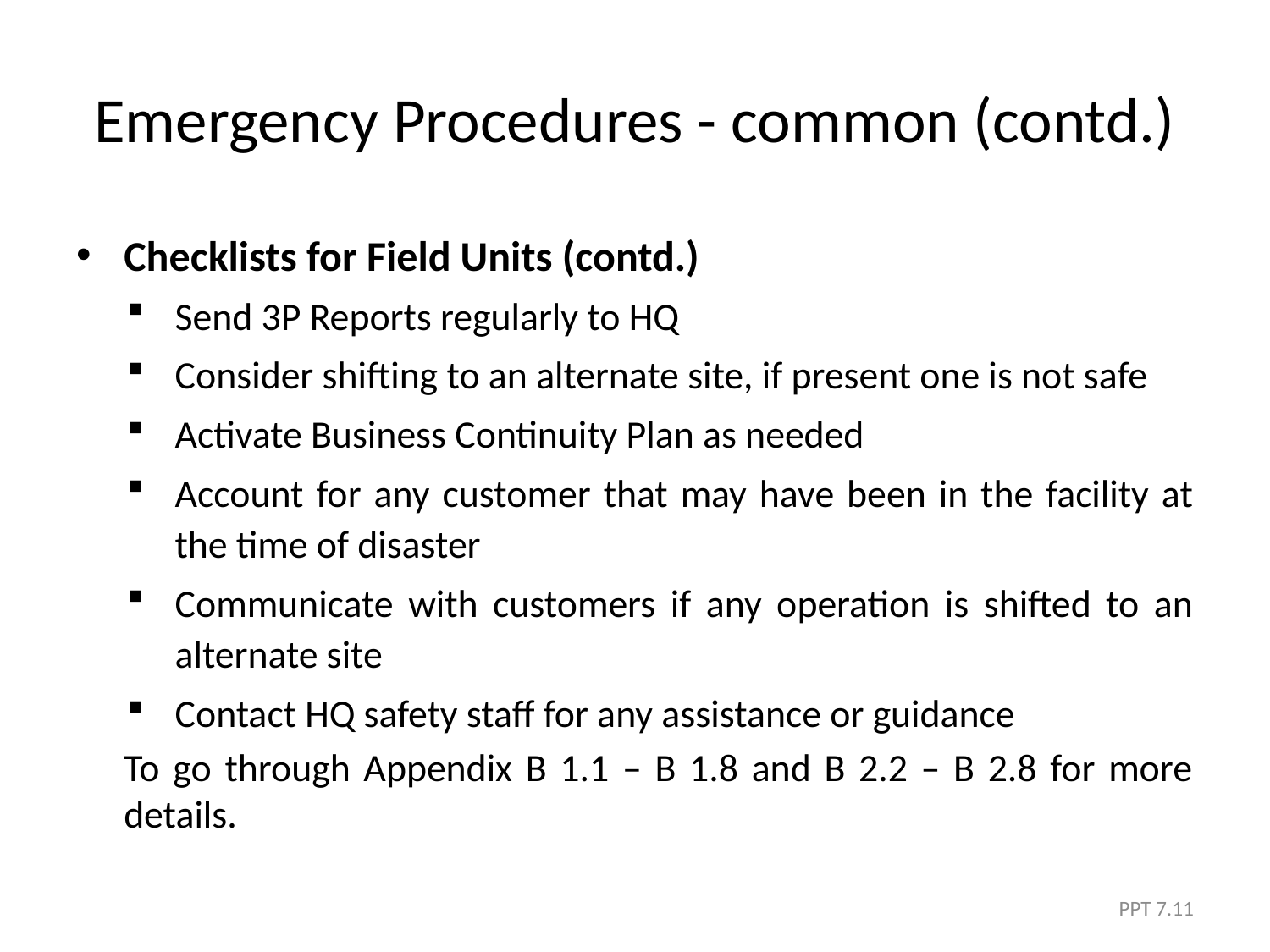

# Emergency Procedures - common (contd.)
Checklists for Field Units (contd.)
Send 3P Reports regularly to HQ
Consider shifting to an alternate site, if present one is not safe
Activate Business Continuity Plan as needed
Account for any customer that may have been in the facility at the time of disaster
Communicate with customers if any operation is shifted to an alternate site
Contact HQ safety staff for any assistance or guidance
	To go through Appendix B 1.1 – B 1.8 and B 2.2 – B 2.8 for more details.
PPT 7.11